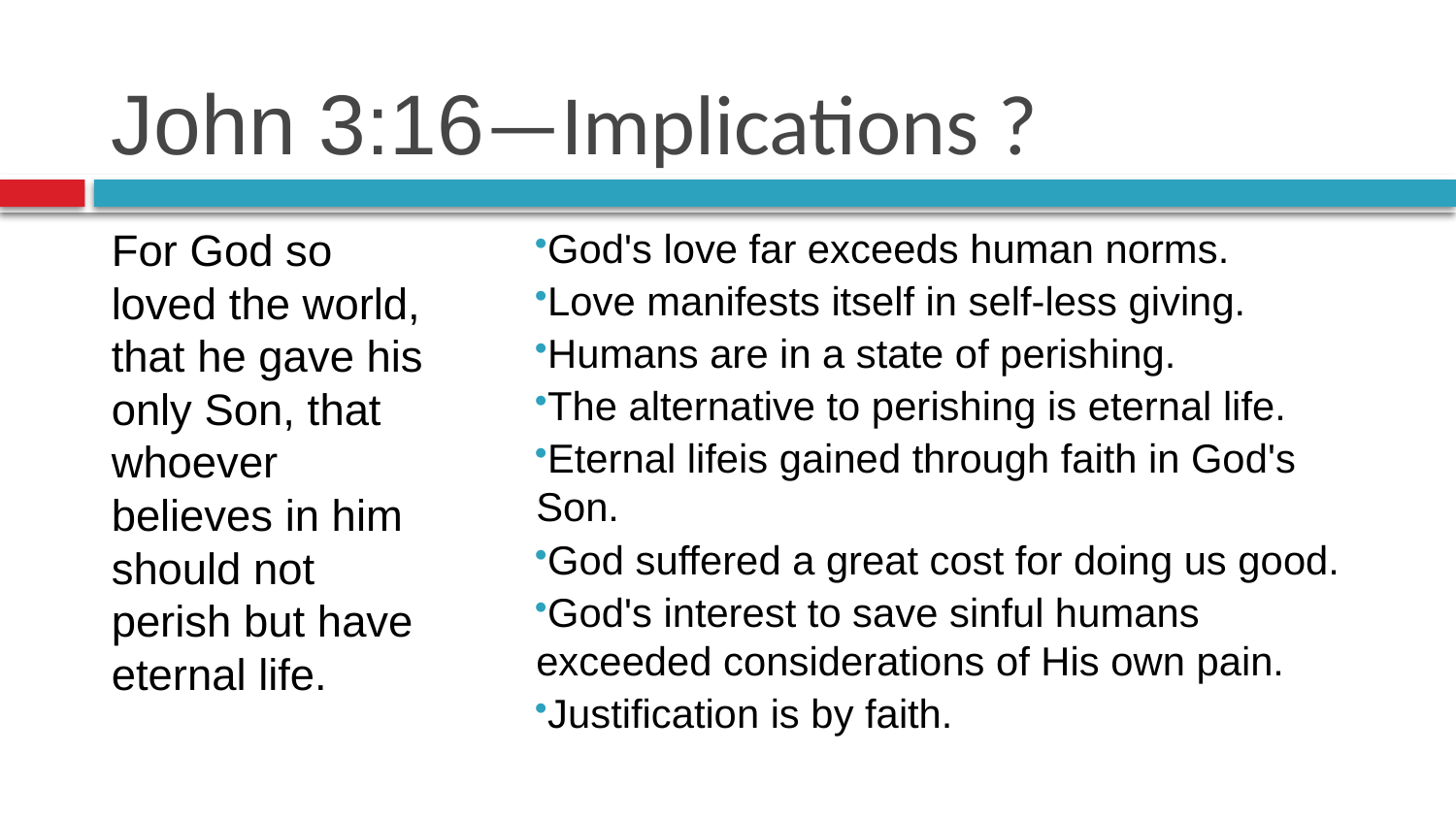

# John 3:16—Implications ?
God's love far exceeds human norms.
Love manifests itself in self-less giving.
Humans are in a state of perishing.
The alternative to perishing is eternal life.
Eternal lifeis gained through faith in God's Son.
God suffered a great cost for doing us good.
God's interest to save sinful humans exceeded considerations of His own pain.
Justification is by faith.
For God so loved the world, that he gave his only Son, that whoever believes in him should not perish but have eternal life.